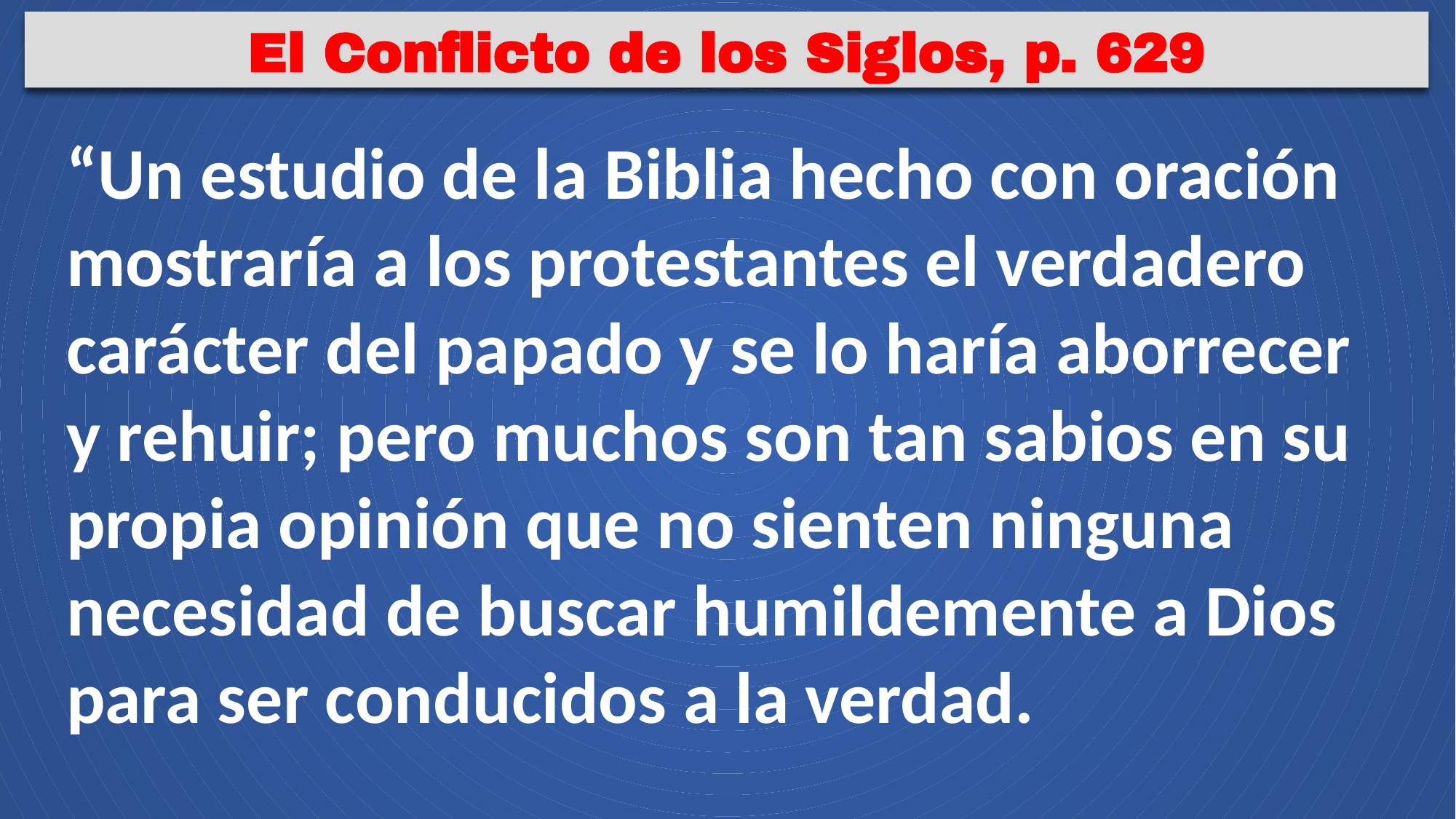

El Conflicto de los Siglos, p. 629
“Un estudio de la Biblia hecho con oración mostraría a los protestantes el verdadero carácter del papado y se lo haría aborrecer y rehuir; pero muchos son tan sabios en su propia opinión que no sienten ninguna necesidad de buscar humildemente a Dios para ser conducidos a la verdad.